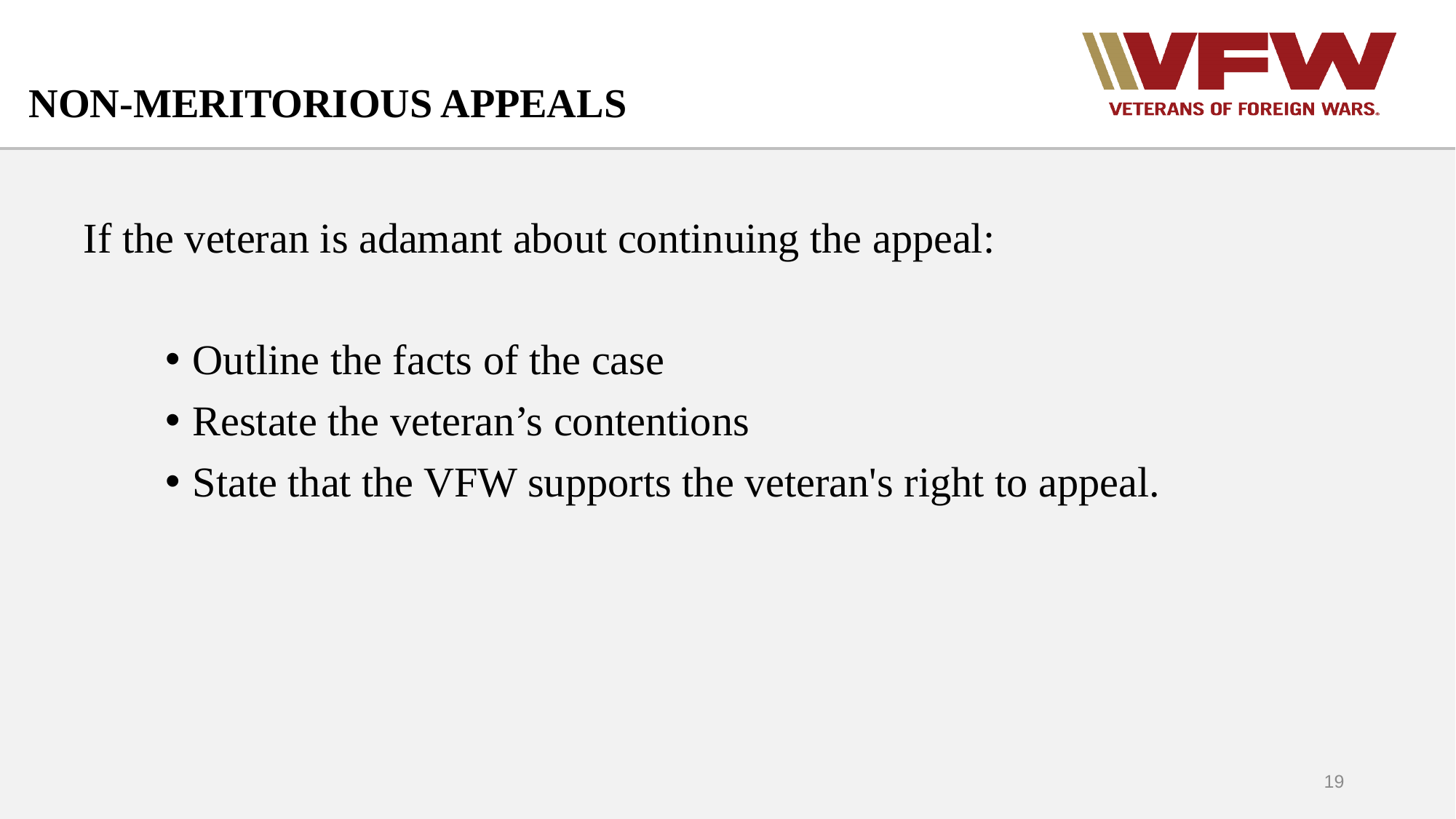

# NON-MERITORIOUS APPEALS

If the veteran is adamant about continuing the appeal:

Outline the facts of the case
Restate the veteran’s contentions
State that the VFW supports the veteran's right to appeal.

19